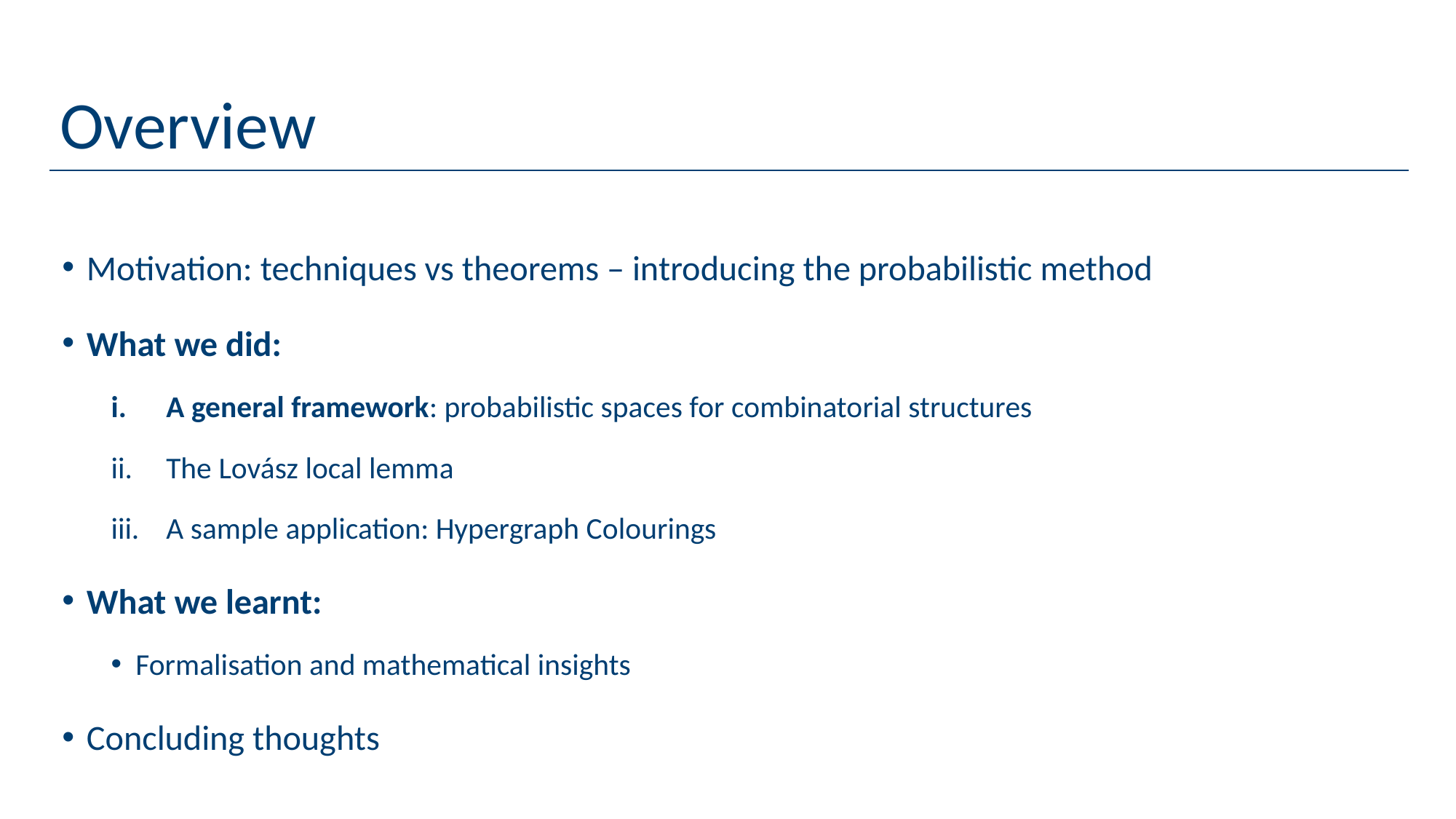

# Overview
Motivation: techniques vs theorems – introducing the probabilistic method
What we did:
A general framework: probabilistic spaces for combinatorial structures
The Lovász local lemma
A sample application: Hypergraph Colourings
What we learnt:
Formalisation and mathematical insights
Concluding thoughts